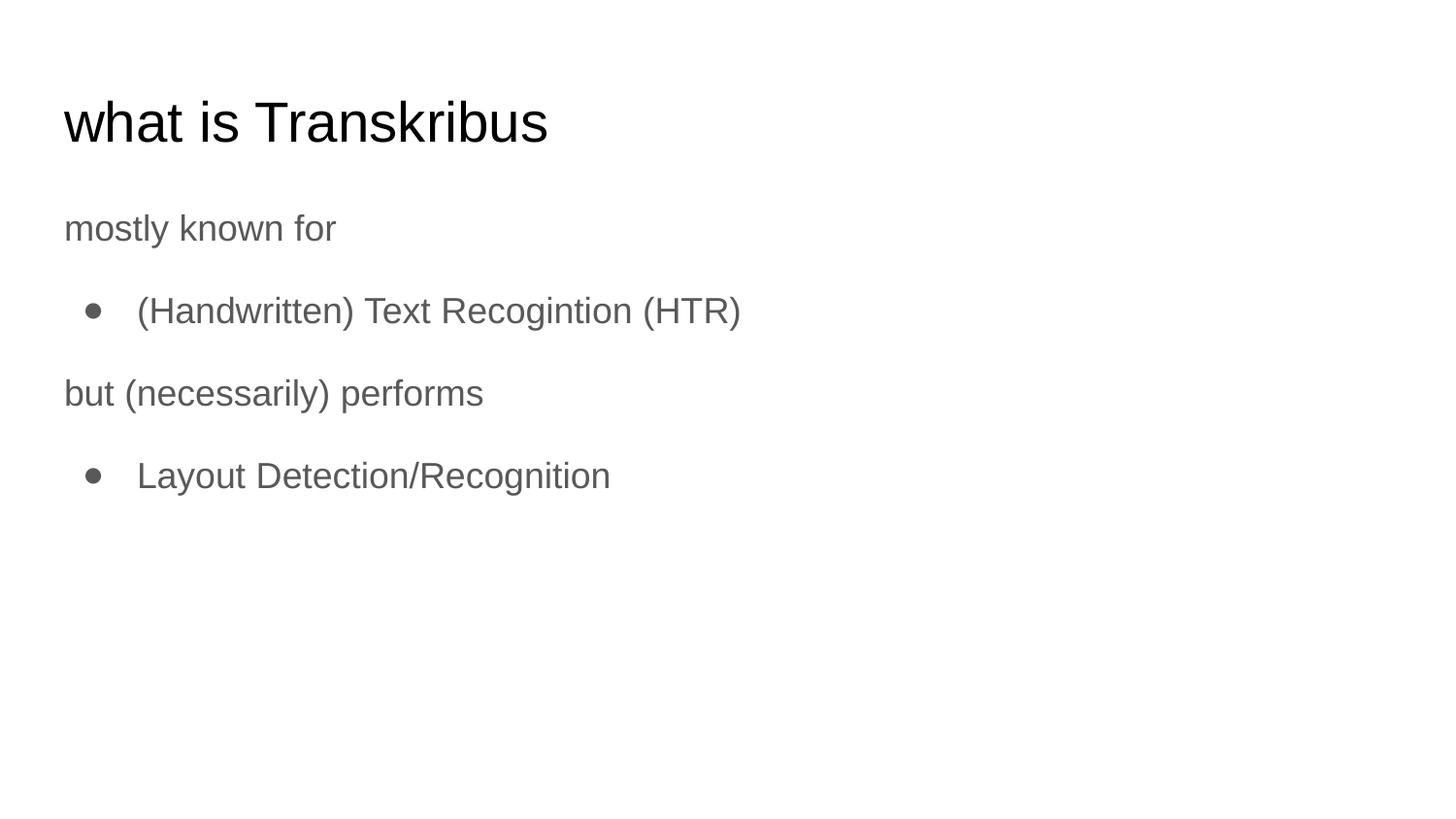

# what is Transkribus
mostly known for
(Handwritten) Text Recogintion (HTR)
but (necessarily) performs
Layout Detection/Recognition